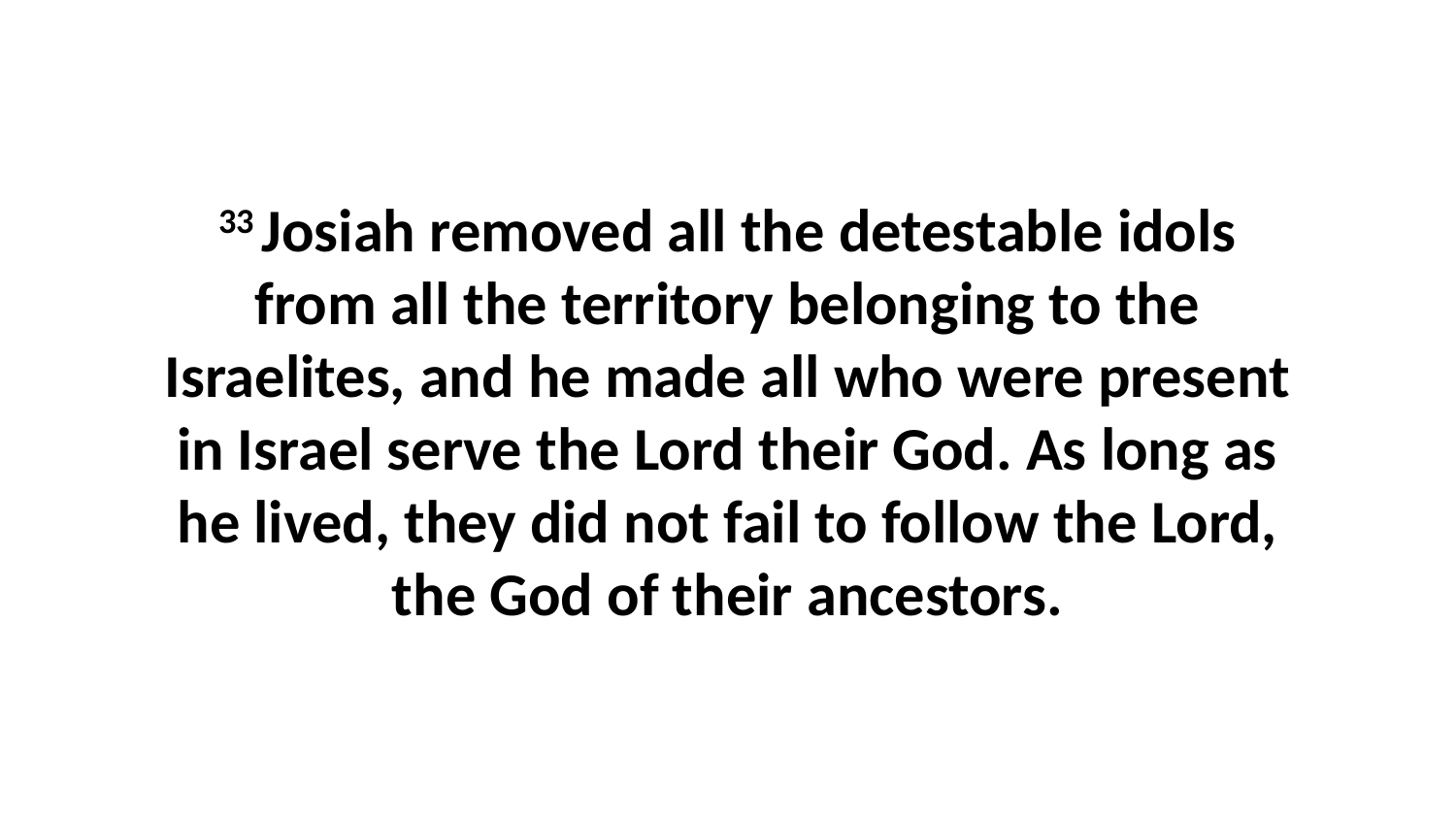

33 Josiah removed all the detestable idols from all the territory belonging to the Israelites, and he made all who were present in Israel serve the Lord their God. As long as he lived, they did not fail to follow the Lord, the God of their ancestors.